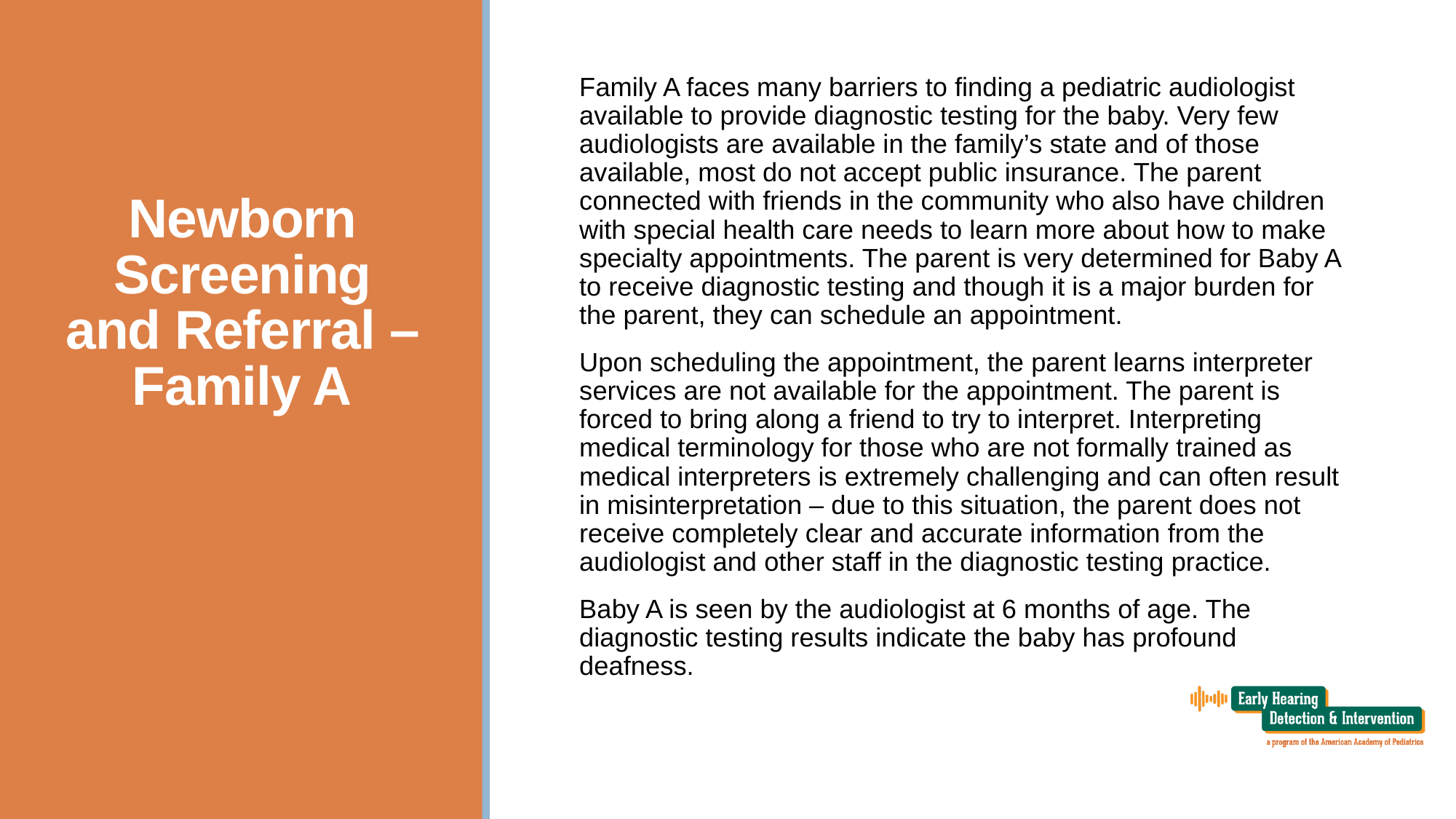

Family A faces many barriers to finding a pediatric audiologist available to provide diagnostic testing for the baby. Very few audiologists are available in the family’s state and of those available, most do not accept public insurance. The parent connected with friends in the community who also have children with special health care needs to learn more about how to make specialty appointments. The parent is very determined for Baby A to receive diagnostic testing and though it is a major burden for the parent, they can schedule an appointment.
Upon scheduling the appointment, the parent learns interpreter services are not available for the appointment. The parent is forced to bring along a friend to try to interpret. Interpreting medical terminology for those who are not formally trained as medical interpreters is extremely challenging and can often result in misinterpretation – due to this situation, the parent does not receive completely clear and accurate information from the audiologist and other staff in the diagnostic testing practice.
Baby A is seen by the audiologist at 6 months of age. The diagnostic testing results indicate the baby has profound deafness.

# Newborn Screening and Referral – Family A